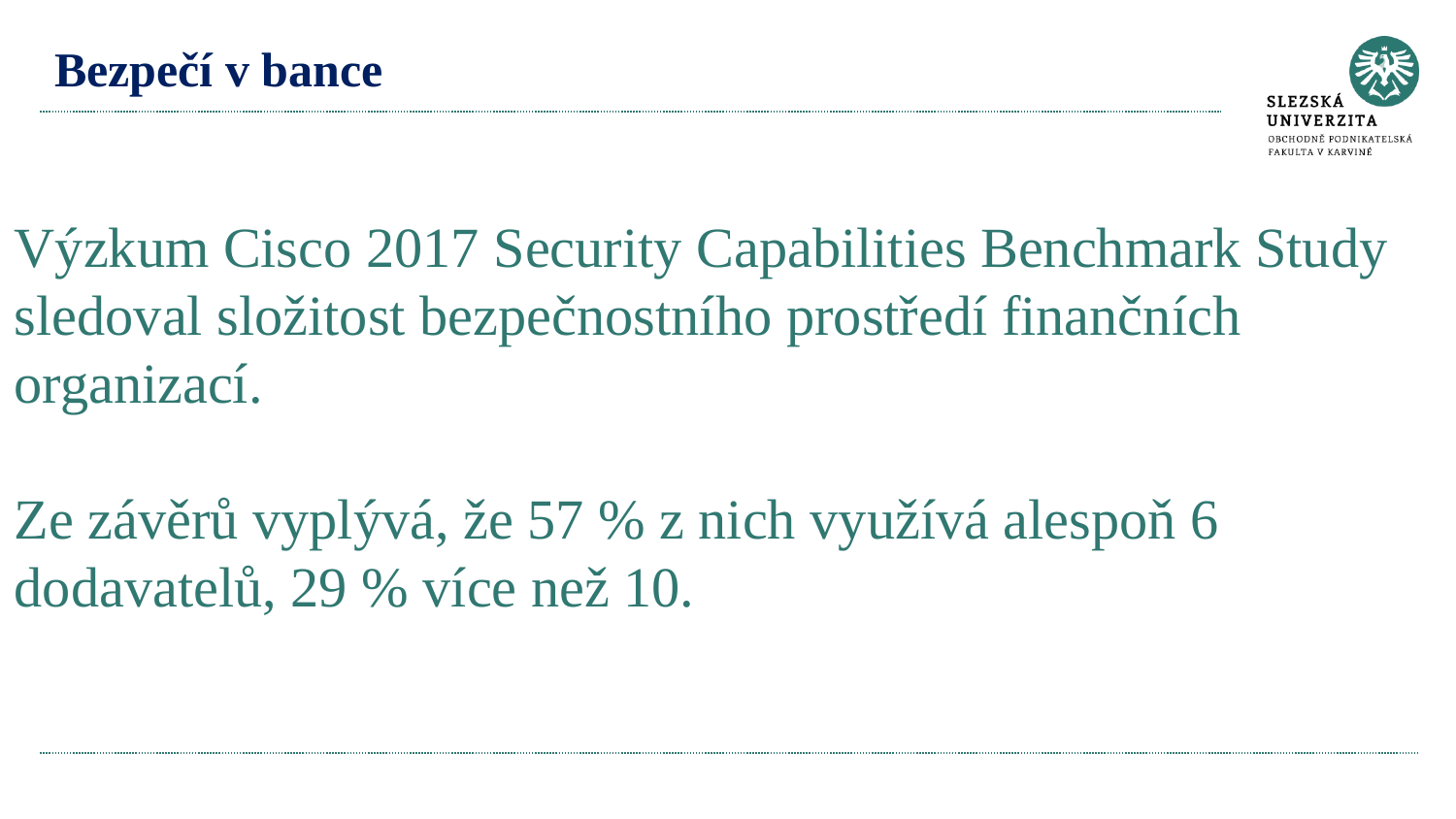

# Bezpečí v bance
Výzkum Cisco 2017 Security Capabilities Benchmark Study sledoval složitost bezpečnostního prostředí finančních organizací.

Ze závěrů vyplývá, že 57 % z nich využívá alespoň 6 dodavatelů, 29 % více než 10.